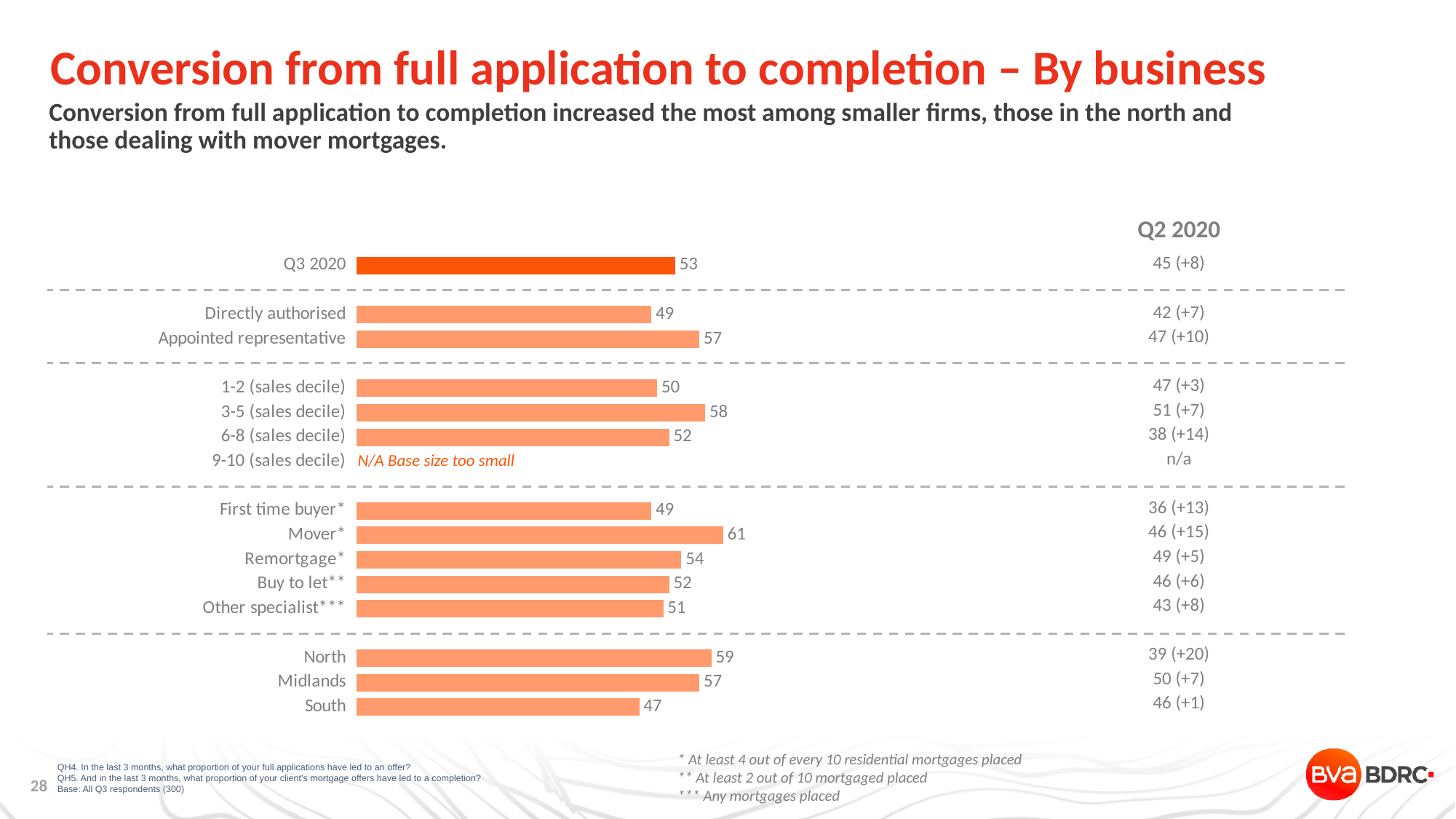

# Conversion from full application to completion – By business
Conversion from full application to completion increased the most among smaller firms, those in the north and those dealing with mover mortgages.
| Q2 2020 |
| --- |
| 45 (+8) |
|  |
| 42 (+7) |
| 47 (+10) |
|  |
| 47 (+3) |
| 51 (+7) |
| 38 (+14) |
| n/a |
|  |
| 36 (+13) |
| 46 (+15) |
| 49 (+5) |
| 46 (+6) |
| 43 (+8) |
|  |
| 39 (+20) |
| 50 (+7) |
| 46 (+1) |

### Chart

| Category | Series 1 |
|---|---|
| Q3 2020 | 53.0 |
|  | None |
| Directly authorised | 49.0 |
| Appointed representative | 57.0 |
|  | None |
| 1-2 (sales decile) | 50.0 |
| 3-5 (sales decile) | 58.0 |
| 6-8 (sales decile) | 52.0 |
| 9-10 (sales decile) | None |
|  | None |
| First time buyer* | 49.0 |
| Mover* | 61.0 |
| Remortgage* | 54.0 |
| Buy to let** | 52.0 |
| Other specialist*** | 51.0 |
|  | None |
| North | 59.0 |
| Midlands | 57.0 |
| South | 47.0 |
N/A Base size too small
QH4. In the last 3 months, what proportion of your full applications have led to an offer?
QH5. And in the last 3 months, what proportion of your client’s mortgage offers have led to a completion?
Base: All Q3 respondents (300)
* At least 4 out of every 10 residential mortgages placed
** At least 2 out of 10 mortgaged placed
*** Any mortgages placed